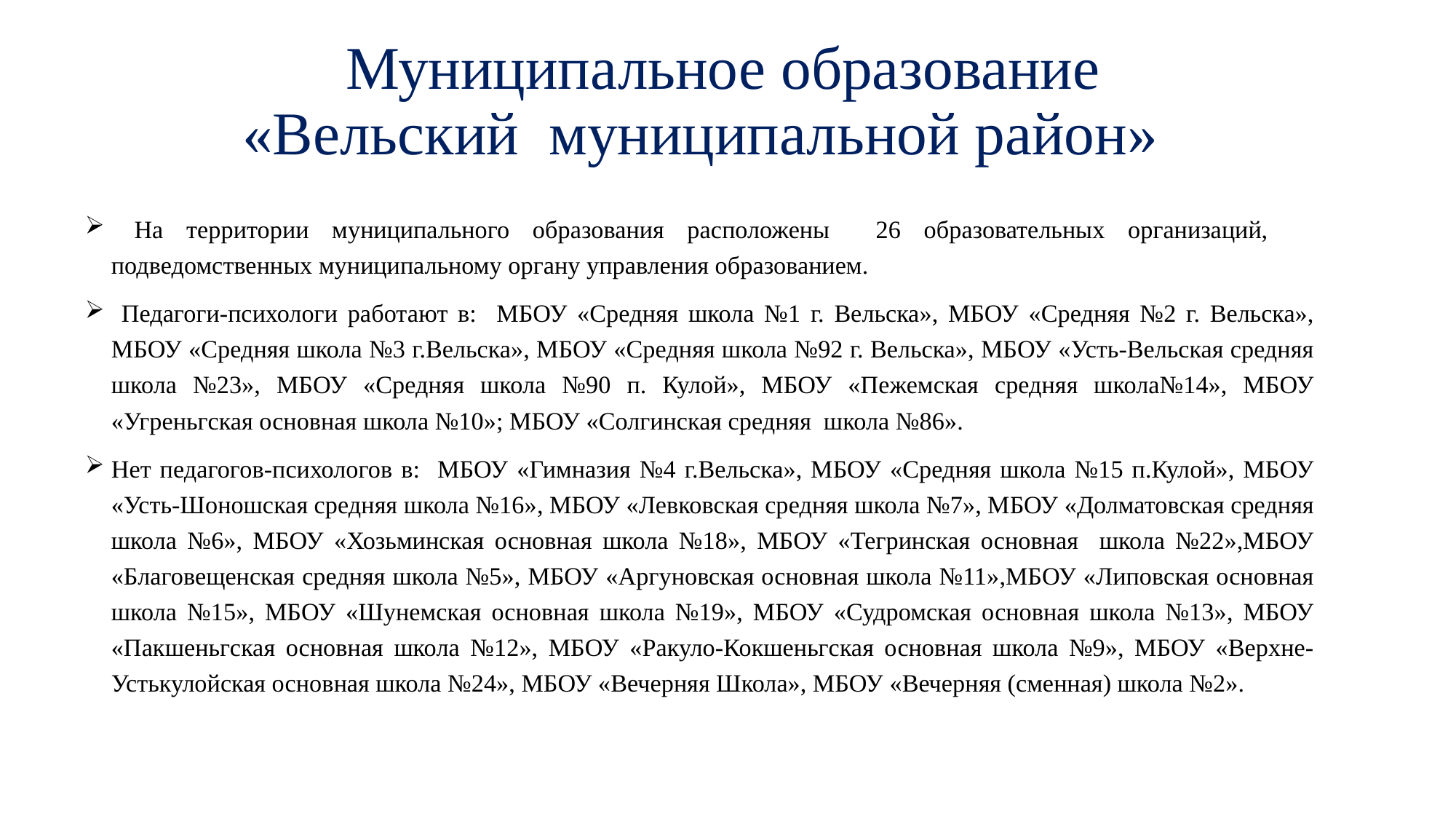

# Муниципальное образование «Вельский  муниципальной район»
 На территории муниципального образования расположены  26 образовательных организаций,   подведомственных муниципальному органу управления образованием.
 Педагоги-психологи работают в:  МБОУ «Средняя школа №1 г. Вельска», МБОУ «Средняя №2 г. Вельска», МБОУ «Средняя школа №3 г.Вельска», МБОУ «Средняя школа №92 г. Вельска», МБОУ «Усть-Вельская средняя школа №23», МБОУ «Средняя школа №90 п. Кулой», МБОУ «Пежемская средняя школа№14», МБОУ «Угреньгская основная школа №10»; МБОУ «Солгинская средняя  школа №86».
Нет педагогов-психологов в:  МБОУ «Гимназия №4 г.Вельска», МБОУ «Средняя школа №15 п.Кулой», МБОУ «Усть-Шоношская средняя школа №16», МБОУ «Левковская средняя школа №7», МБОУ «Долматовская средняя школа №6», МБОУ «Хозьминская основная школа №18», МБОУ «Тегринская основная  школа №22»,МБОУ «Благовещенская средняя школа №5», МБОУ «Аргуновская основная школа №11»,МБОУ «Липовская основная школа №15», МБОУ «Шунемская основная школа №19», МБОУ «Судромская основная школа №13», МБОУ «Пакшеньгская основная школа №12», МБОУ «Ракуло-Кокшеньгская основная школа №9», МБОУ «Верхне-Устькулойская основная школа №24», МБОУ «Вечерняя Школа», МБОУ «Вечерняя (сменная) школа №2».